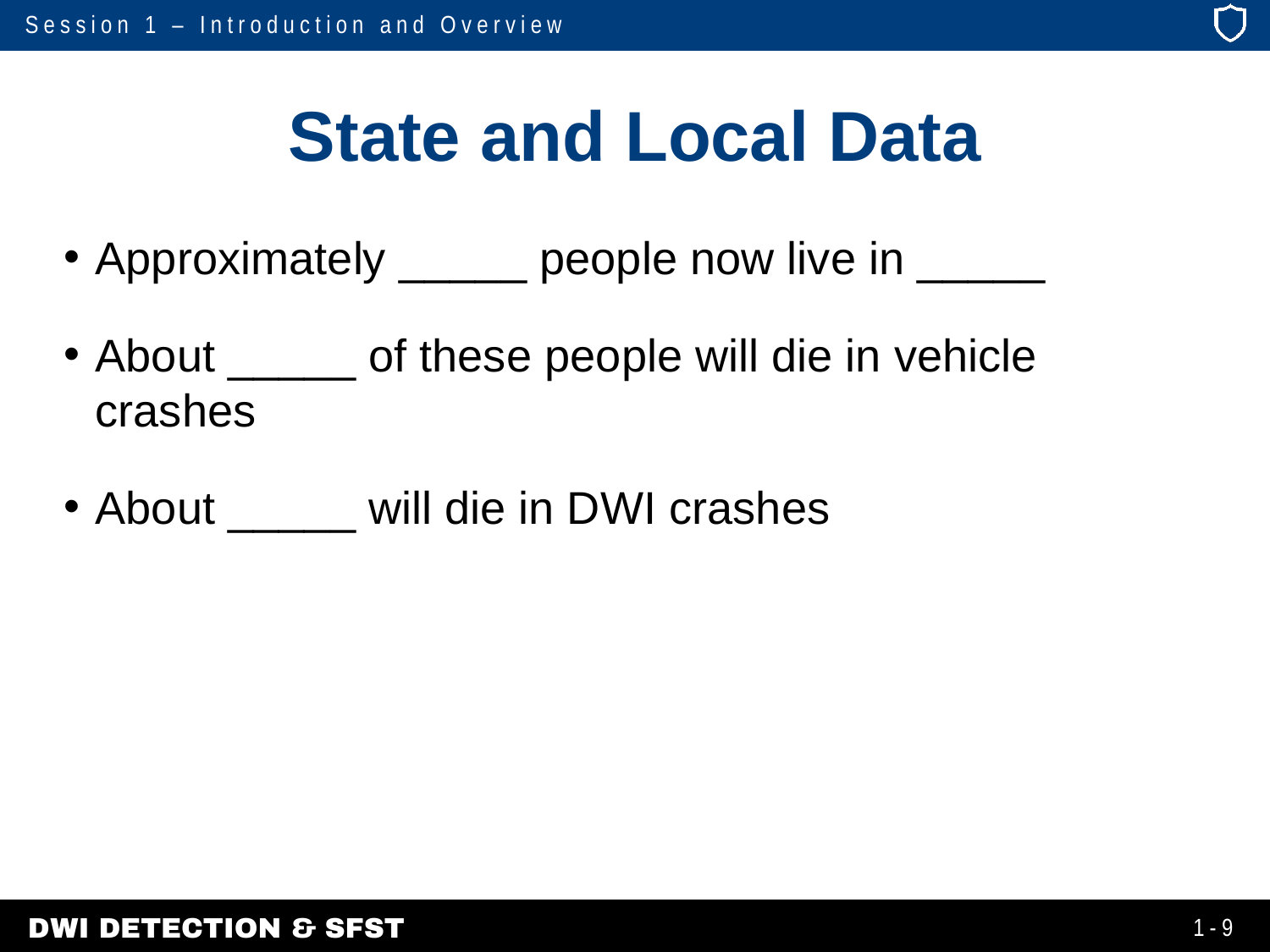

# State and Local Data
Approximately _____ people now live in _____
About _____ of these people will die in vehicle crashes
About _____ will die in DWI crashes
1-9